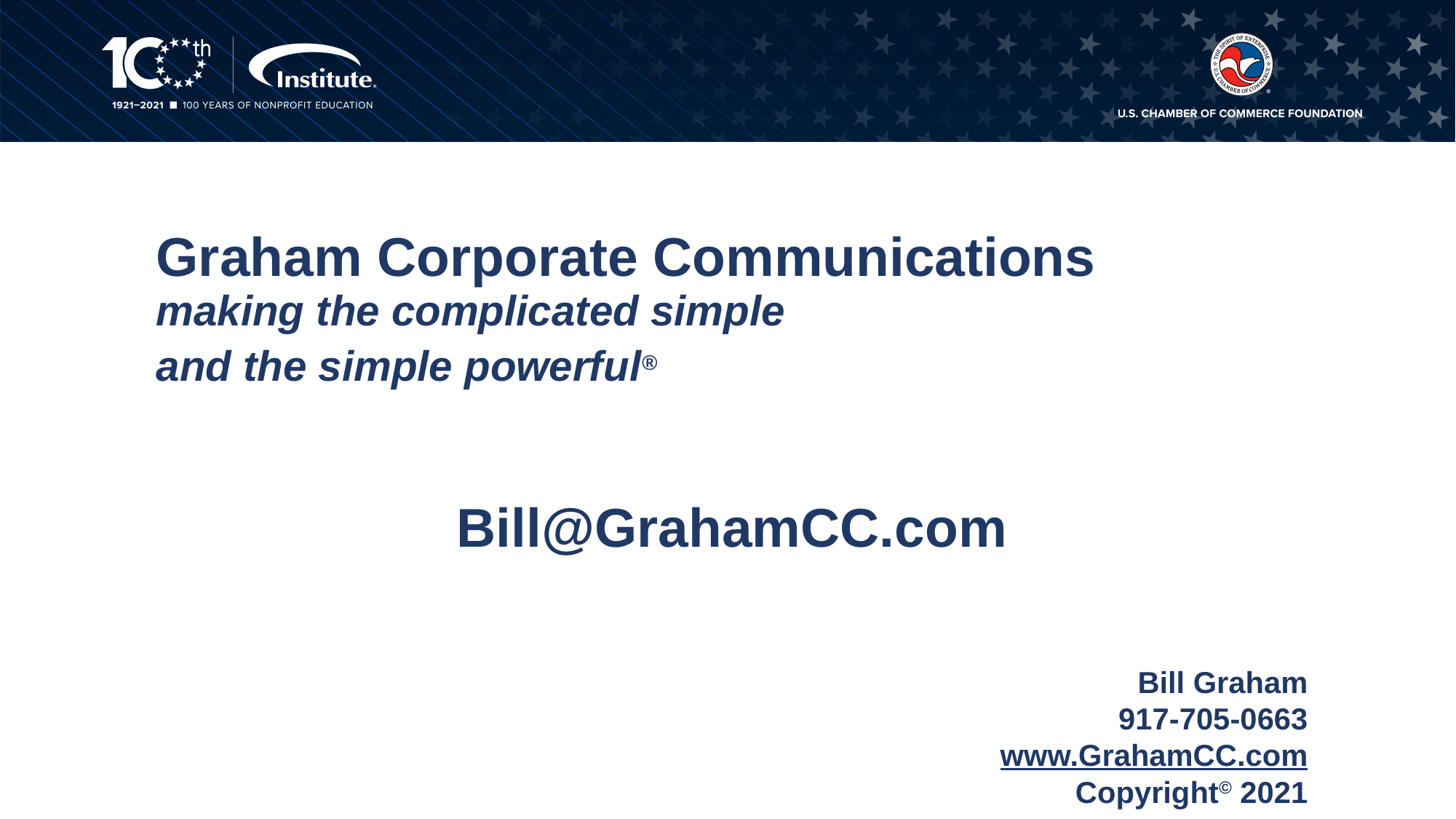

# Graham Corporate Communications
making the complicated simple
and the simple powerful®

Bill@GrahamCC.com

Bill Graham
917-705-0663
www.GrahamCC.com
Copyright© 2021